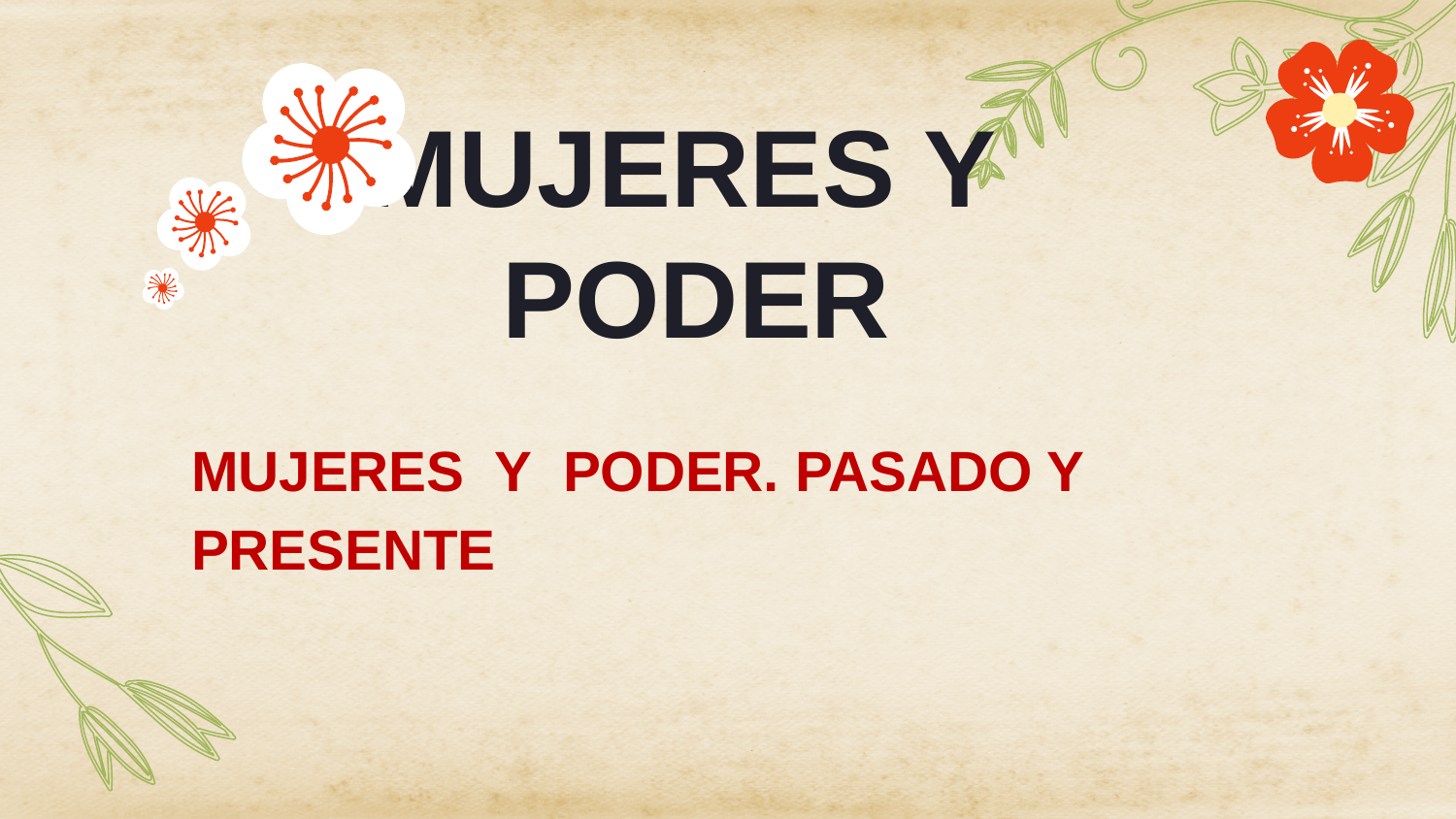

# MUJERES Y  PODER

MUJERES  Y  PODER. PASADO Y PRESENTE